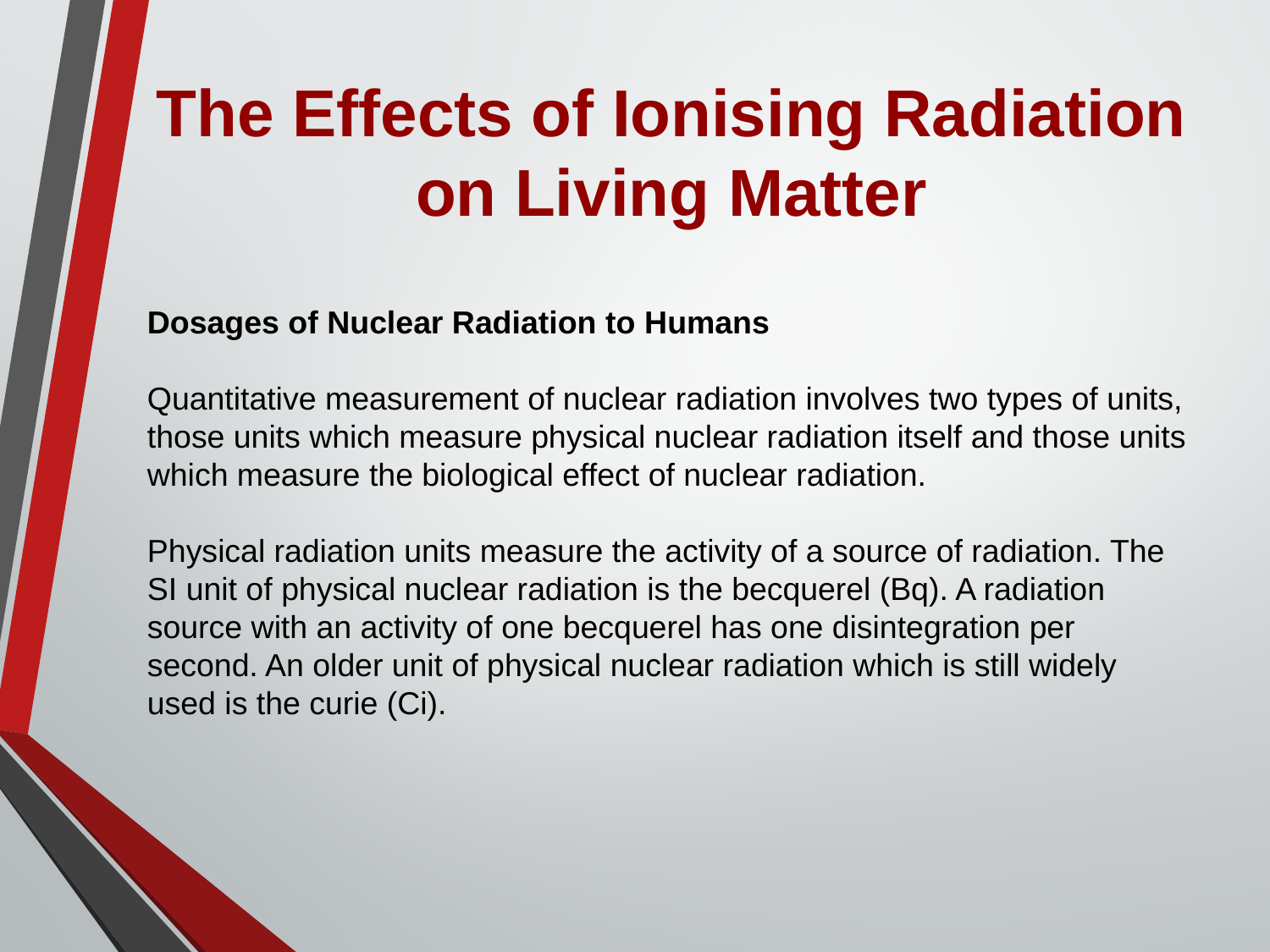

# The Effects of Ionising Radiation on Living Matter
Dosages of Nuclear Radiation to Humans

Quantitative measurement of nuclear radiation involves two types of units, those units which measure physical nuclear radiation itself and those units which measure the biological effect of nuclear radiation.

Physical radiation units measure the activity of a source of radiation. The SI unit of physical nuclear radiation is the becquerel (Bq). A radiation source with an activity of one becquerel has one disintegration per second. An older unit of physical nuclear radiation which is still widely used is the curie (Ci).